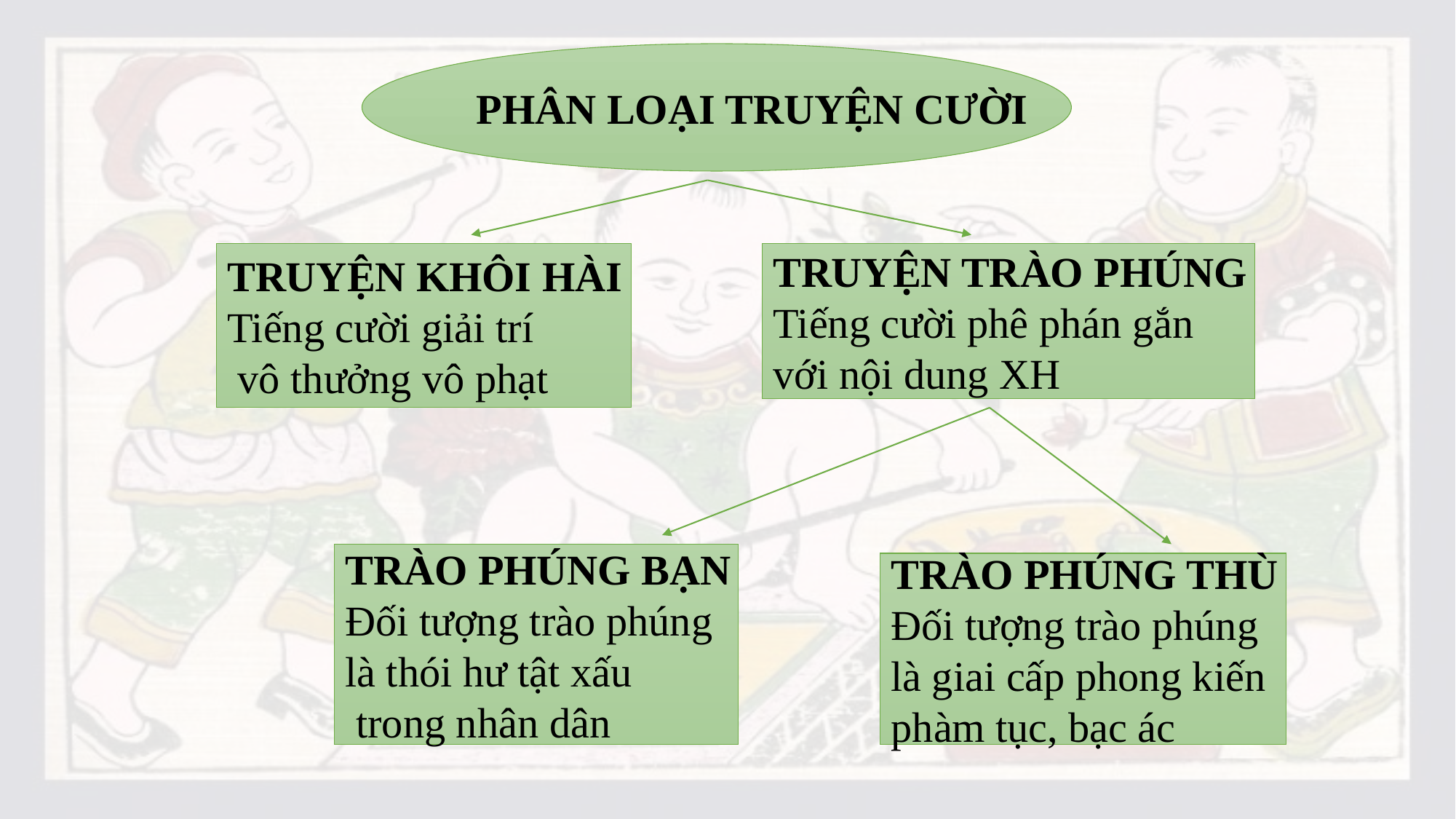

PHÂN LOẠI TRUYỆN CƯỜI

TRUYỆN KHÔI HÀI
Tiếng cười giải trí
 vô thưởng vô phạt
TRUYỆN TRÀO PHÚNG
Tiếng cười phê phán gắn
với nội dung XH

TRÀO PHÚNG BẠN
Đối tượng trào phúng
là thói hư tật xấu
 trong nhân dân
TRÀO PHÚNG THÙ
Đối tượng trào phúng
là giai cấp phong kiến
phàm tục, bạc ác